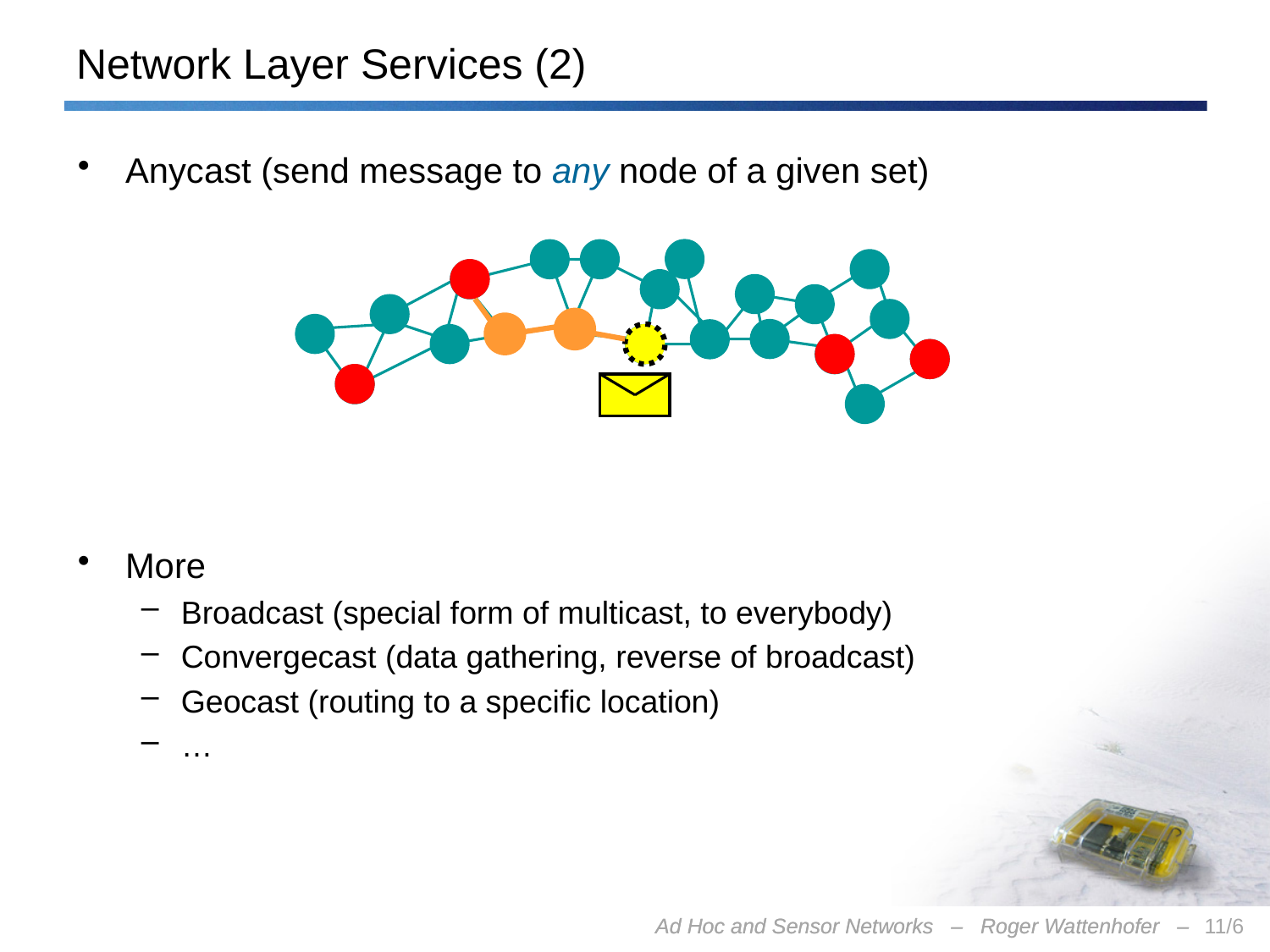

# Network Layer Services (2)
Anycast (send message to any node of a given set)

More
Broadcast (special form of multicast, to everybody)
Convergecast (data gathering, reverse of broadcast)
Geocast (routing to a specific location)
…